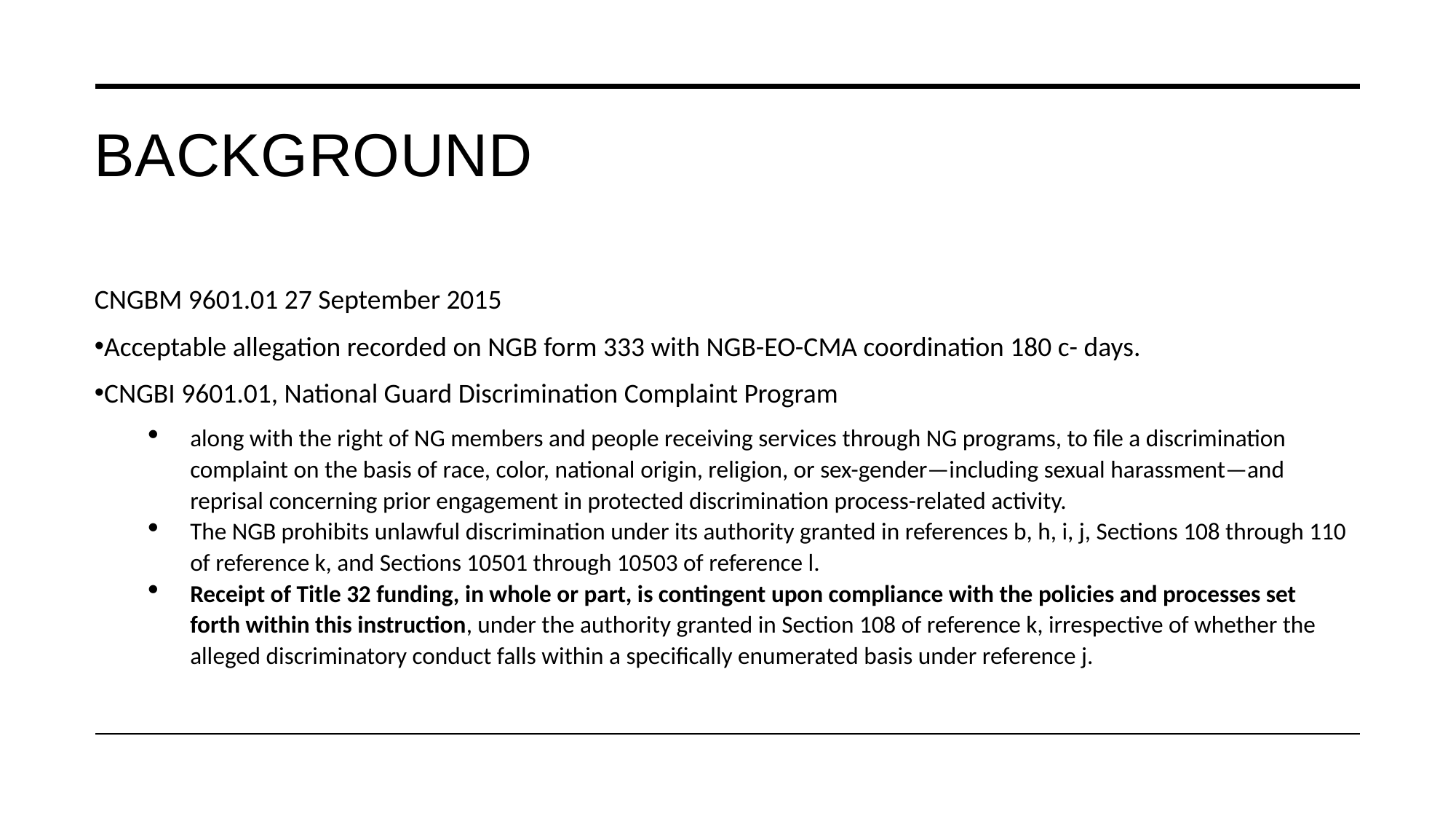

# background
CNGBM 9601.01 27 September 2015
Acceptable allegation recorded on NGB form 333 with NGB-EO-CMA coordination 180 c- days.
CNGBI 9601.01, National Guard Discrimination Complaint Program
along with the right of NG members and people receiving services through NG programs, to file a discrimination complaint on the basis of race, color, national origin, religion, or sex-gender—including sexual harassment—and reprisal concerning prior engagement in protected discrimination process-related activity.
The NGB prohibits unlawful discrimination under its authority granted in references b, h, i, j, Sections 108 through 110 of reference k, and Sections 10501 through 10503 of reference l.
Receipt of Title 32 funding, in whole or part, is contingent upon compliance with the policies and processes set forth within this instruction, under the authority granted in Section 108 of reference k, irrespective of whether the alleged discriminatory conduct falls within a specifically enumerated basis under reference j.